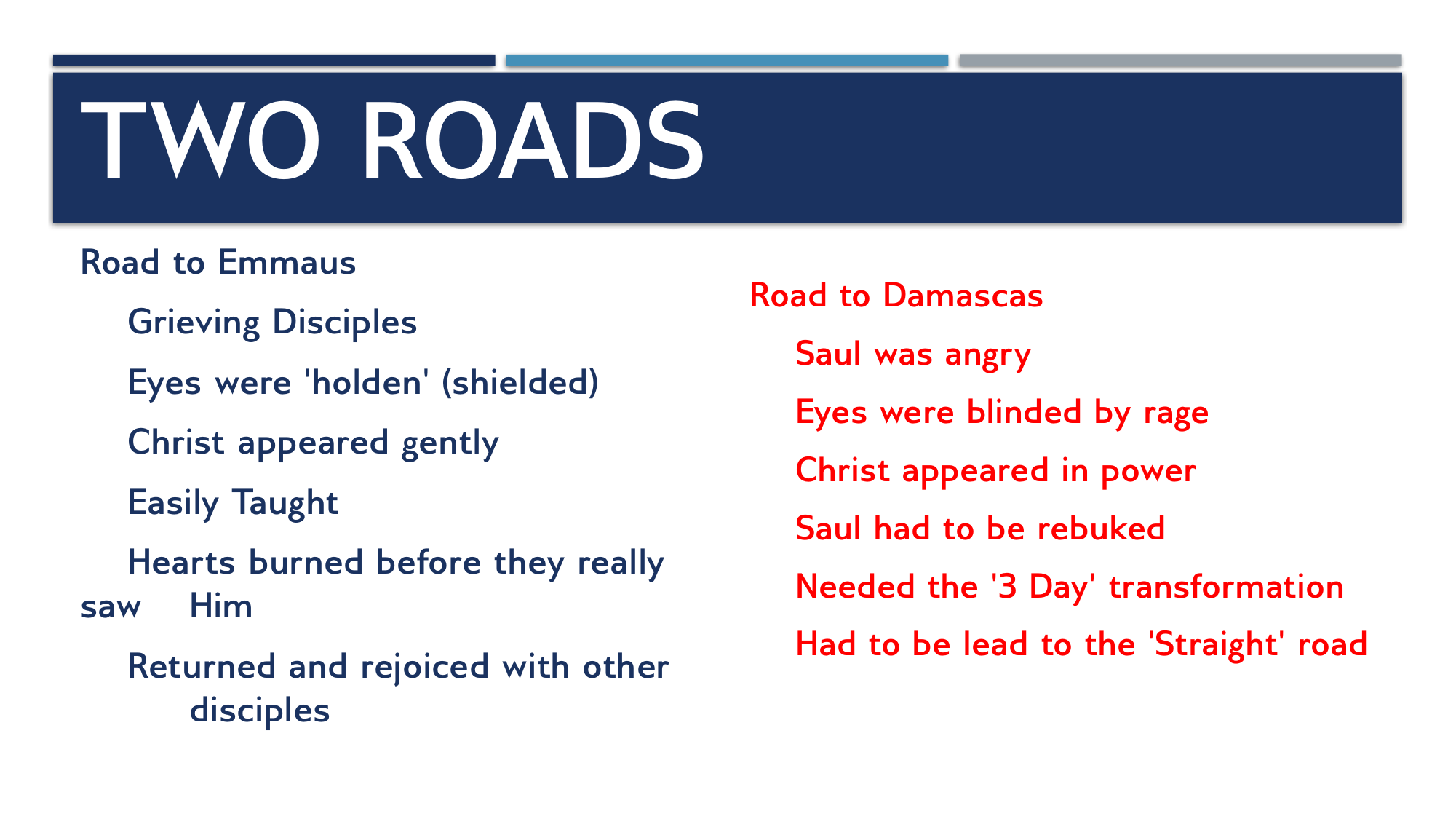

# Two roads
Road to Emmaus
    Grieving Disciples
    Eyes were 'holden' (shielded)
    Christ appeared gently
    Easily Taught
    Hearts burned before they really saw   	Him
    Returned and rejoiced with other 	disciples
Road to Damascas
    Saul was angry
    Eyes were blinded by rage
    Christ appeared in power
    Saul had to be rebuked
    Needed the '3 Day' transformation
    Had to be lead to the 'Straight' road